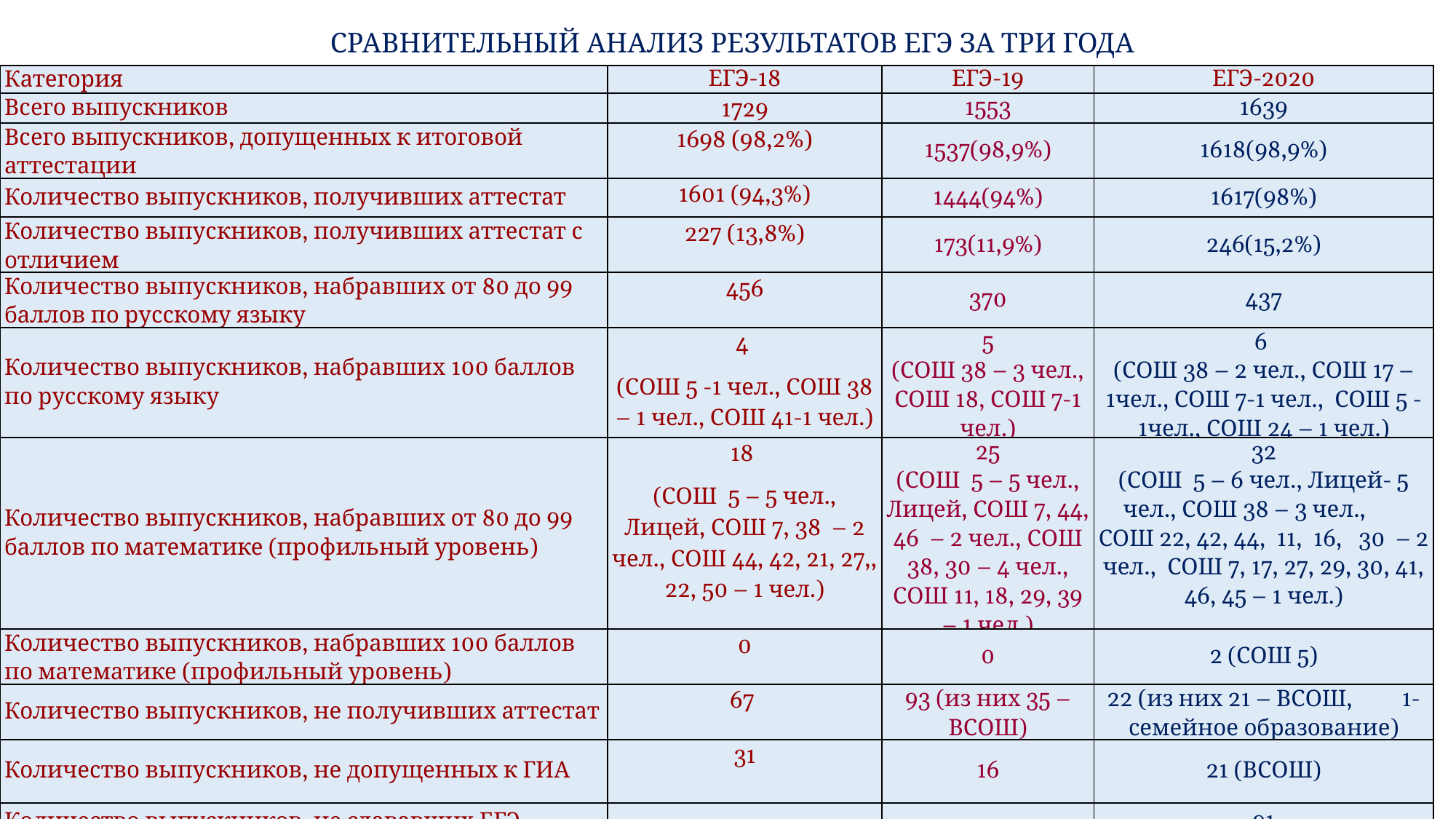

СРАВНИТЕЛЬНЫЙ АНАЛИЗ РЕЗУЛЬТАТОВ ЕГЭ ЗА ТРИ ГОДА

| Категория | ЕГЭ-18 | ЕГЭ-19 | ЕГЭ-2020 |
| --- | --- | --- | --- |
| Всего выпускников | 1729 | 1553 | 1639 |
| Всего выпускников, допущенных к итоговой аттестации | 1698 (98,2%) | 1537(98,9%) | 1618(98,9%) |
| Количество выпускников, получивших аттестат | 1601 (94,3%) | 1444(94%) | 1617(98%) |
| Количество выпускников, получивших аттестат с отличием | 227 (13,8%) | 173(11,9%) | 246(15,2%) |
| Количество выпускников, набравших от 80 до 99 баллов по русскому языку | 456 | 370 | 437 |
| Количество выпускников, набравших 100 баллов по русскому языку | 4 (СОШ 5 -1 чел., СОШ 38 – 1 чел., СОШ 41-1 чел.) | 5 (СОШ 38 – 3 чел., СОШ 18, СОШ 7-1 чел.) | 6 (СОШ 38 – 2 чел., СОШ 17 – 1чел., СОШ 7-1 чел., СОШ 5 - 1чел., СОШ 24 – 1 чел.) |
| Количество выпускников, набравших от 80 до 99 баллов по математике (профильный уровень) | 18 (СОШ 5 – 5 чел., Лицей, СОШ 7, 38 – 2 чел., СОШ 44, 42, 21, 27,, 22, 50 – 1 чел.) | 25 (СОШ 5 – 5 чел., Лицей, СОШ 7, 44, 46 – 2 чел., СОШ 38, 30 – 4 чел., СОШ 11, 18, 29, 39 – 1 чел.) | 32 (СОШ 5 – 6 чел., Лицей- 5 чел., СОШ 38 – 3 чел., СОШ 22, 42, 44, 11, 16, 30 – 2 чел., СОШ 7, 17, 27, 29, 30, 41, 46, 45 – 1 чел.) |
| Количество выпускников, набравших 100 баллов по математике (профильный уровень) | 0 | 0 | 2 (СОШ 5) |
| Количество выпускников, не получивших аттестат | 67 | 93 (из них 35 – ВСОШ) | 22 (из них 21 – ВСОШ, 1- семейное образование) |
| Количество выпускников, не допущенных к ГИА | 31 | 16 | 21 (ВСОШ) |
| Количество выпускников, не сдававших ЕГЭ |  |  | 91 |